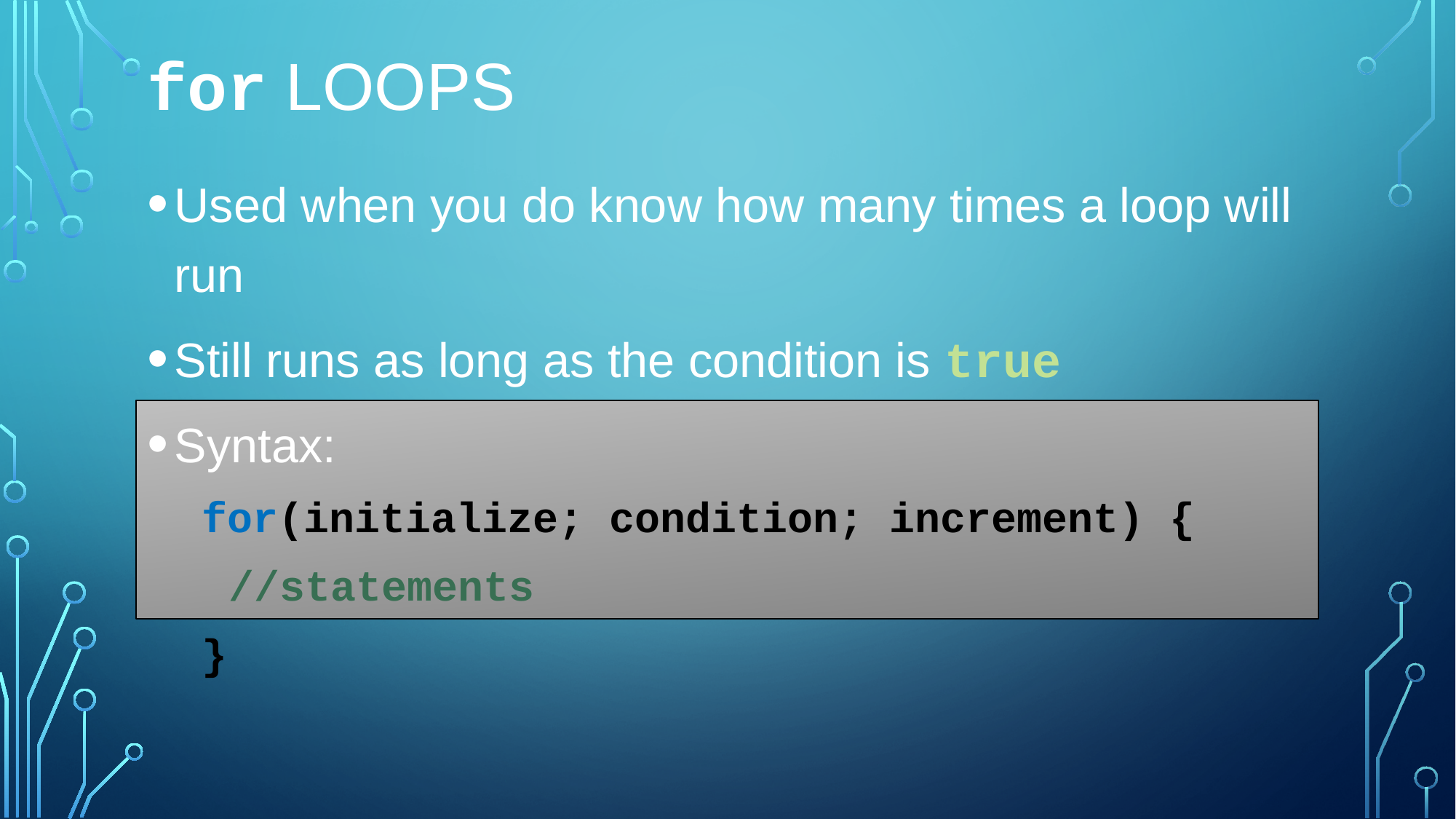

# for loops
Used when you do know how many times a loop will run
Still runs as long as the condition is true
Syntax:
for(initialize; condition; increment) {
	//statements
}